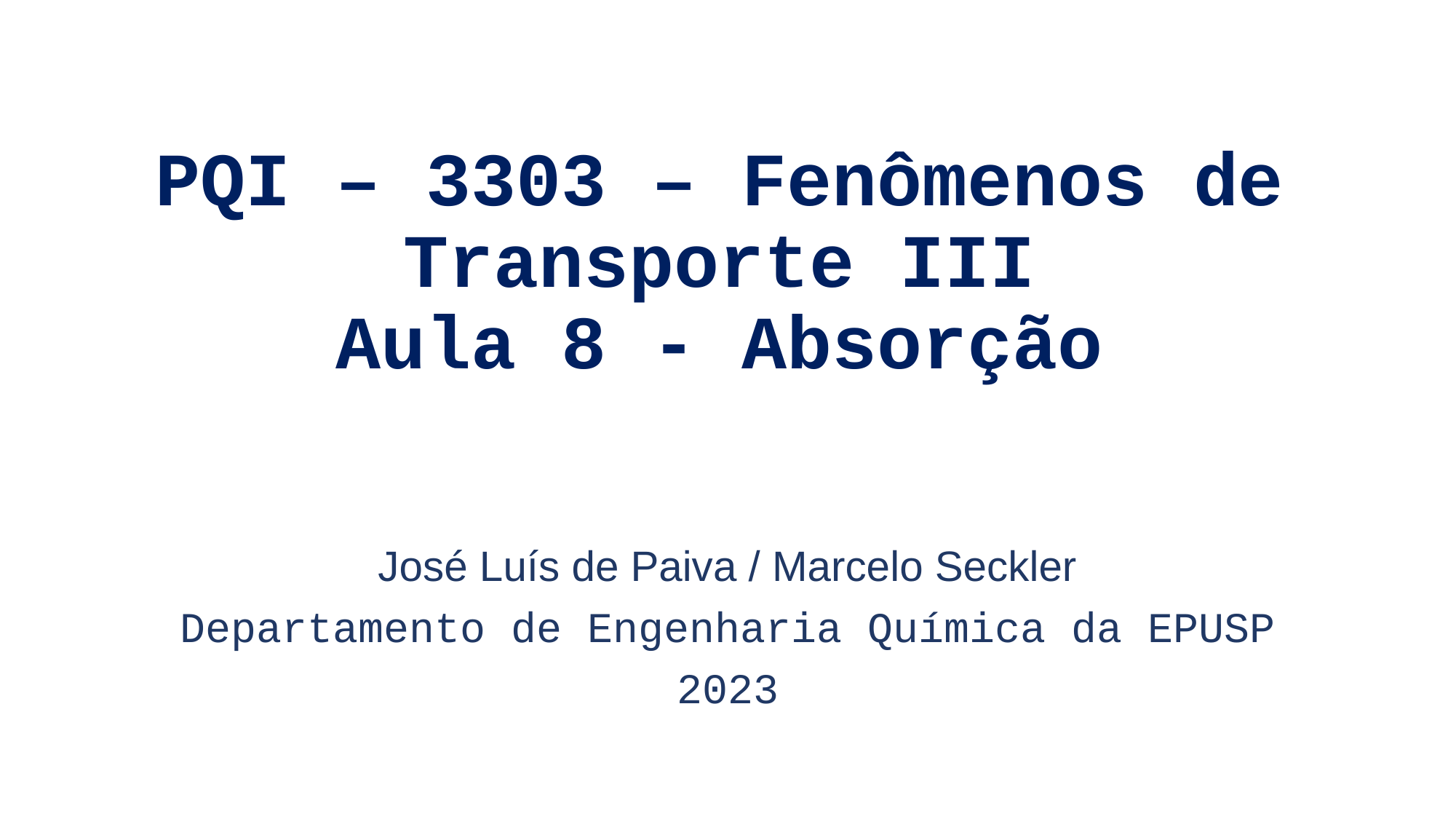

# PQI – 3303 – Fenômenos de Transporte III Aula 8 - Absorção
José Luís de Paiva / Marcelo Seckler
Departamento de Engenharia Química da EPUSP
2023